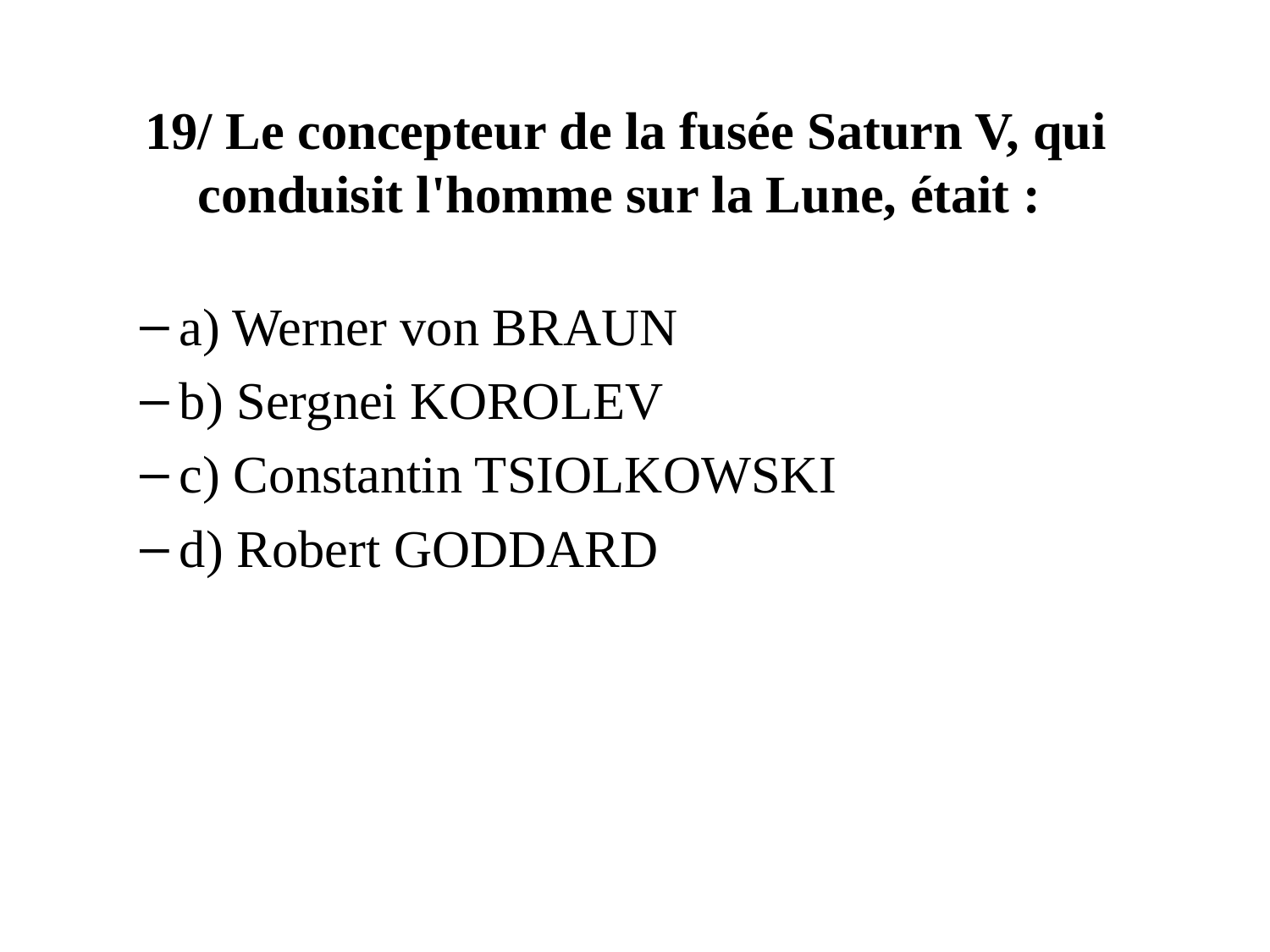

# 19/ Le concepteur de la fusée Saturn V, qui conduisit l'homme sur la Lune, était :
a) Werner von BRAUN
b) Sergnei KOROLEV
c) Constantin TSIOLKOWSKI
d) Robert GODDARD